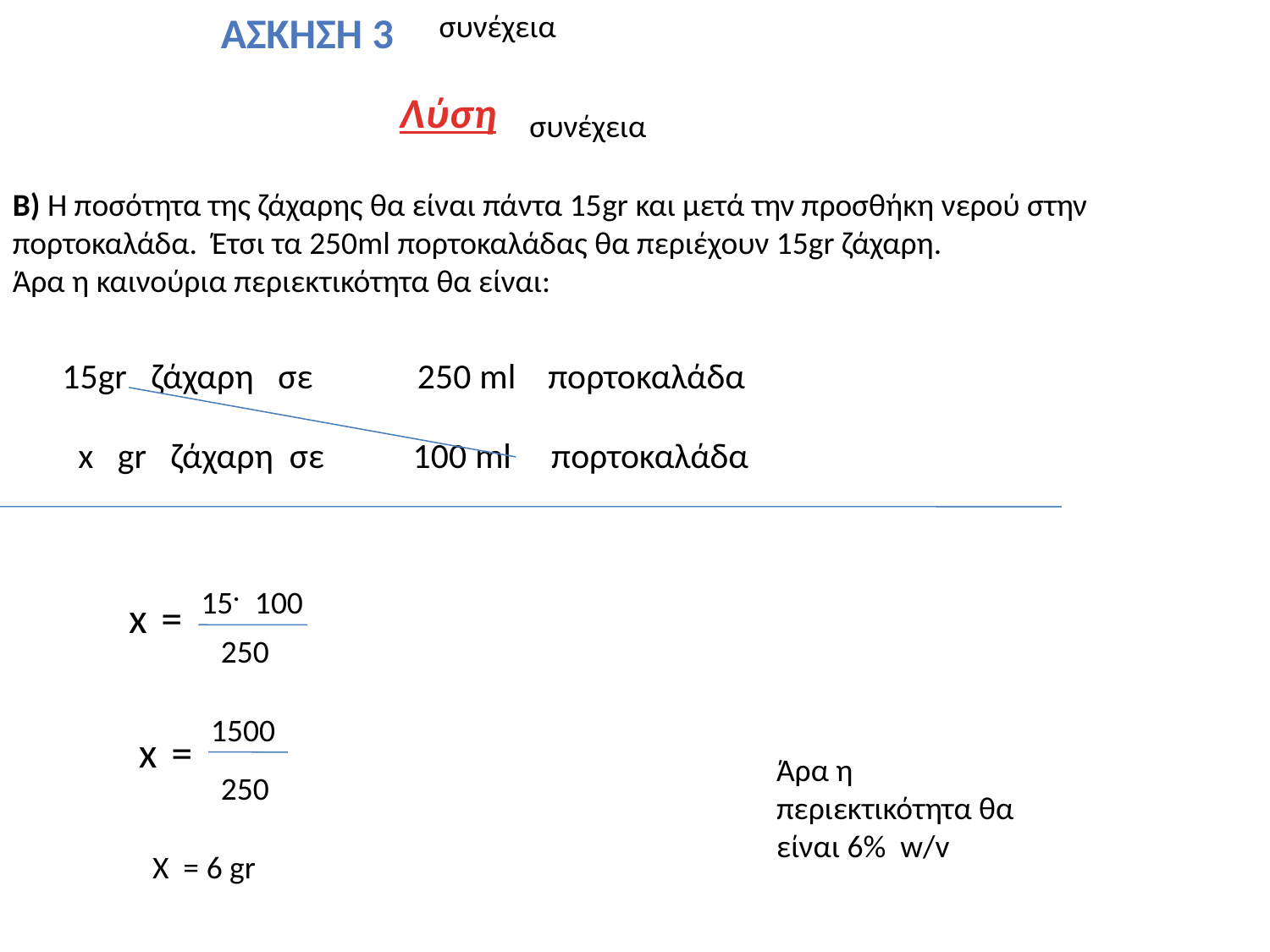

Άσκηση 3
συνέχεια
Λύση
συνέχεια
Β) Η ποσότητα της ζάχαρης θα είναι πάντα 15gr και μετά την προσθήκη νερού στην πορτοκαλάδα.  Έτσι τα 250ml πορτοκαλάδας θα περιέχουν 15gr ζάχαρη.
Άρα η καινούρια περιεκτικότητα θα είναι:
15gr   ζάχαρη   σε             250 ml    πορτοκαλάδα
  x   gr   ζάχαρη  σε           100 ml     πορτοκαλάδα
15.  100
 x
=
250
1500
 x
=
Άρα η περιεκτικότητα θα είναι 6%  w/v
250
X  = 6 gr